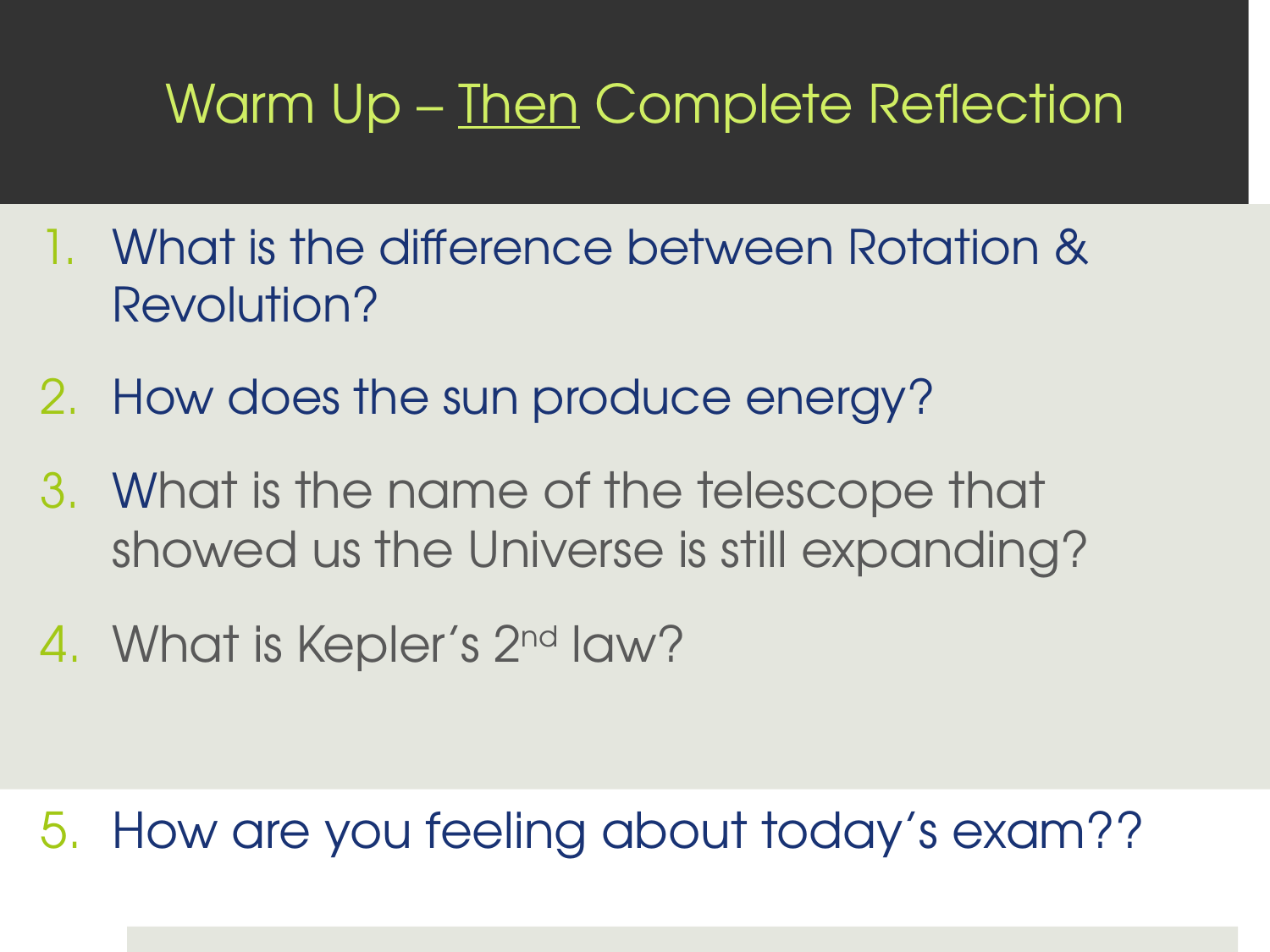

# Warm Up – Then Complete Reflection
What is the difference between Rotation & Revolution?
How does the sun produce energy?
What is the name of the telescope that showed us the Universe is still expanding?
What is Kepler’s 2nd law?

How are you feeling about today’s exam??